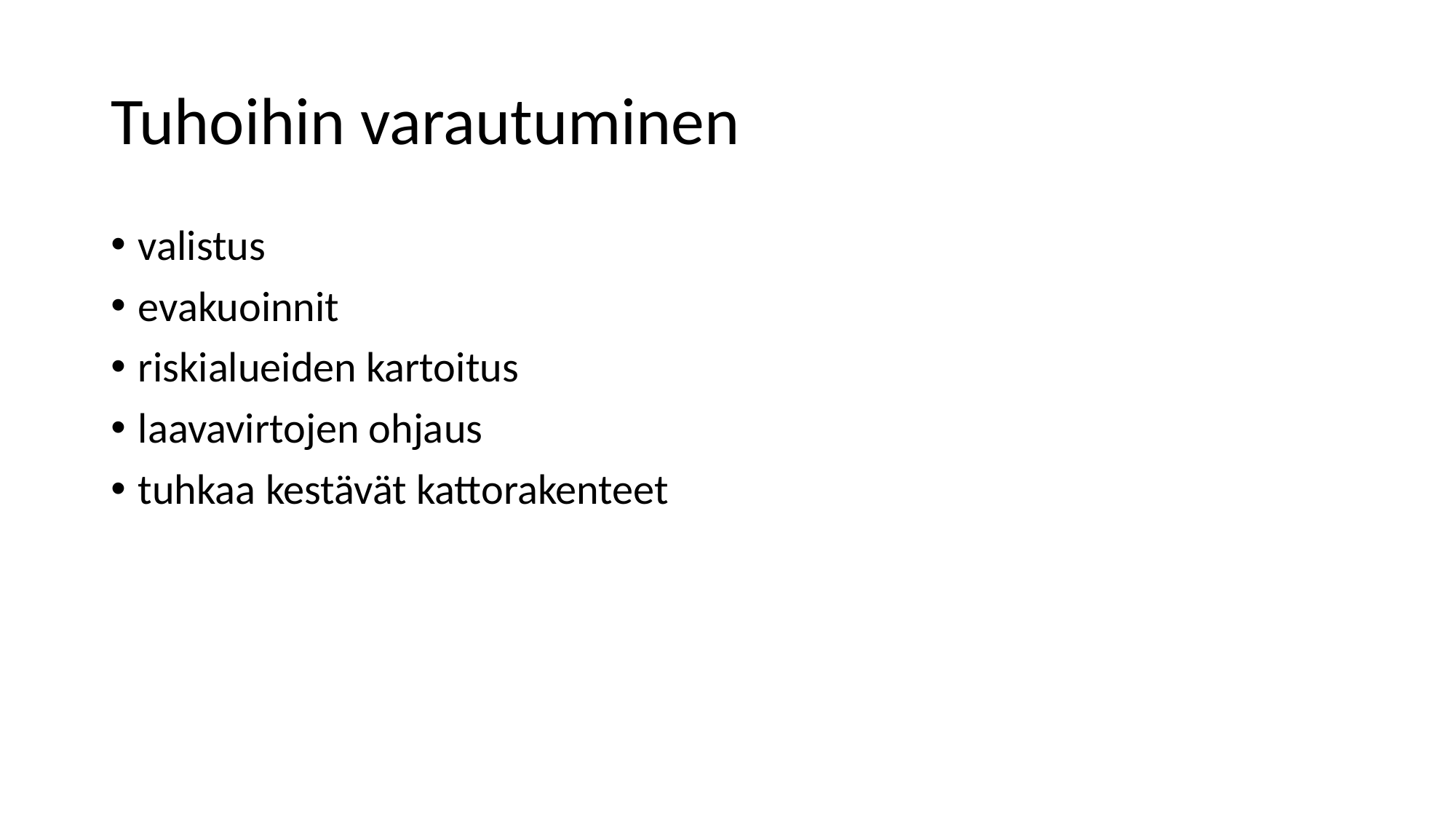

# Tuhoihin varautuminen
valistus
evakuoinnit
riskialueiden kartoitus
laavavirtojen ohjaus
tuhkaa kestävät kattorakenteet